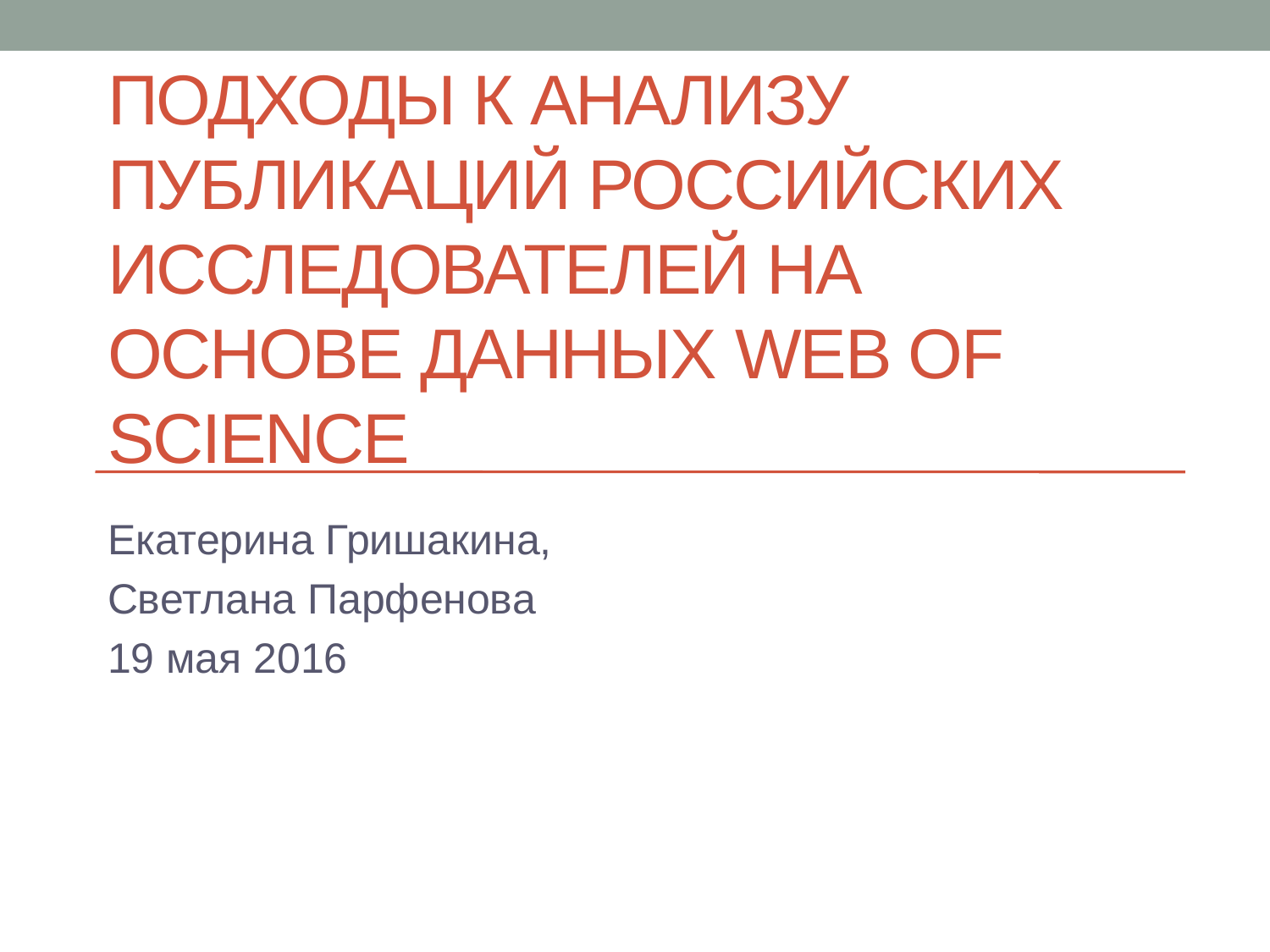

# ПОДХОДЫ К АНАЛИЗУ ПУБЛИКАЦИЙ РОССИЙСКИХ ИССЛЕДОВАТЕЛЕЙ на основе данных Web of science
Екатерина Гришакина,
Светлана Парфенова
19 мая 2016